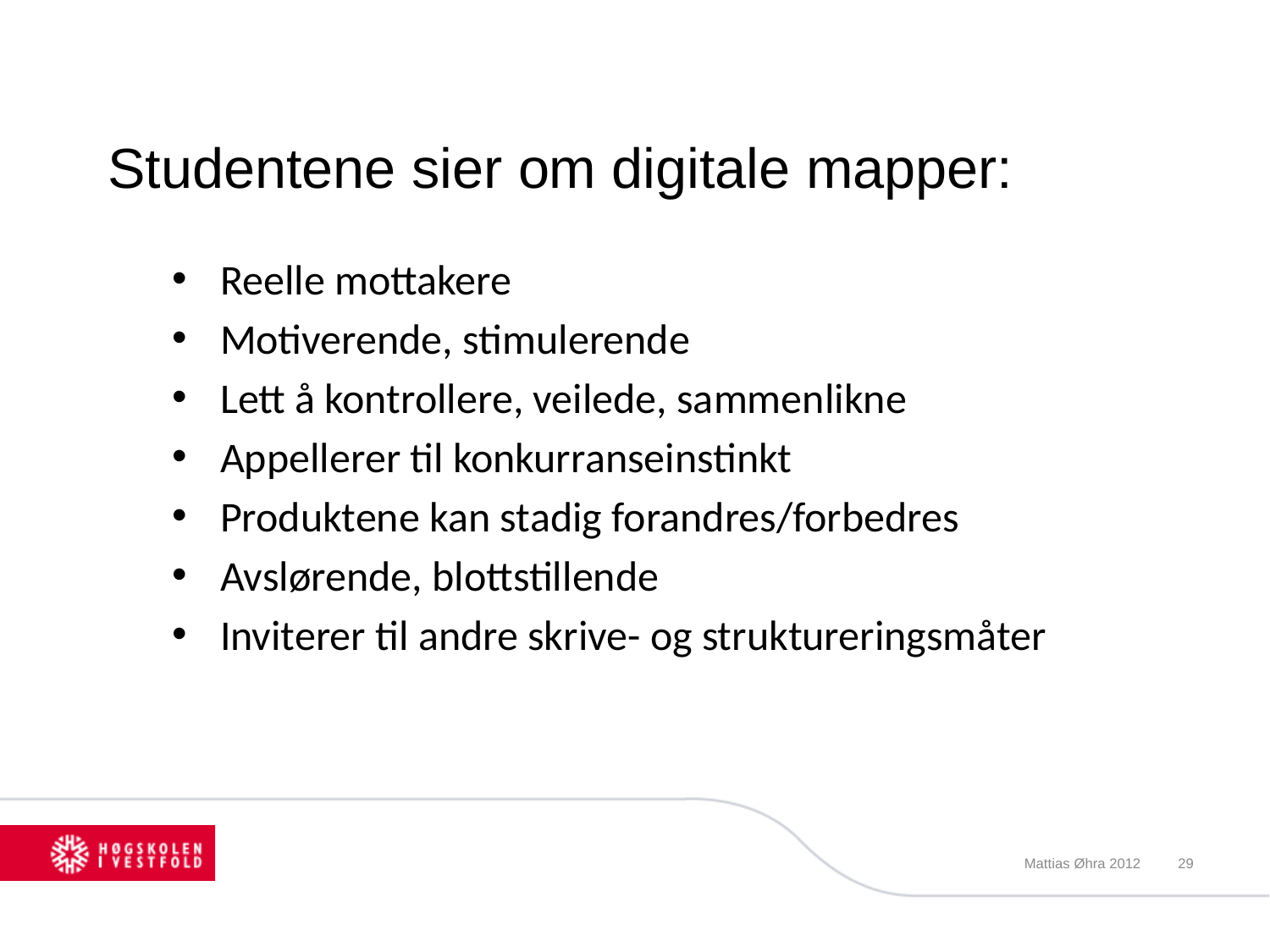

# Studentene sier om digitale mapper:
Reelle mottakere
Motiverende, stimulerende
Lett å kontrollere, veilede, sammenlikne
Appellerer til konkurranseinstinkt
Produktene kan stadig forandres/forbedres
Avslørende, blottstillende
Inviterer til andre skrive- og struktureringsmåter
Mattias Øhra 2012
29